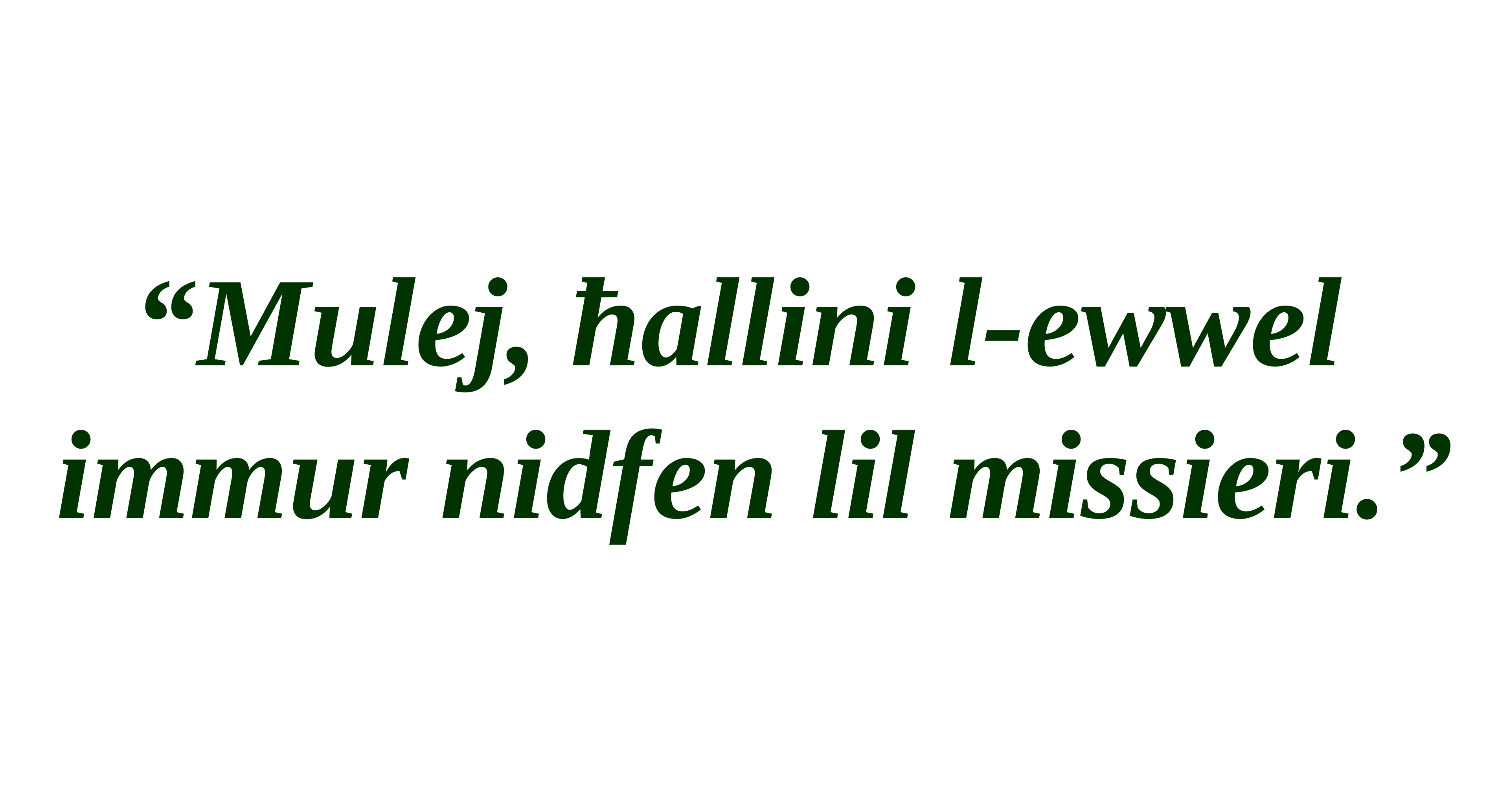

“Mulej, ħallini l-ewwel
immur nidfen lil missieri.”